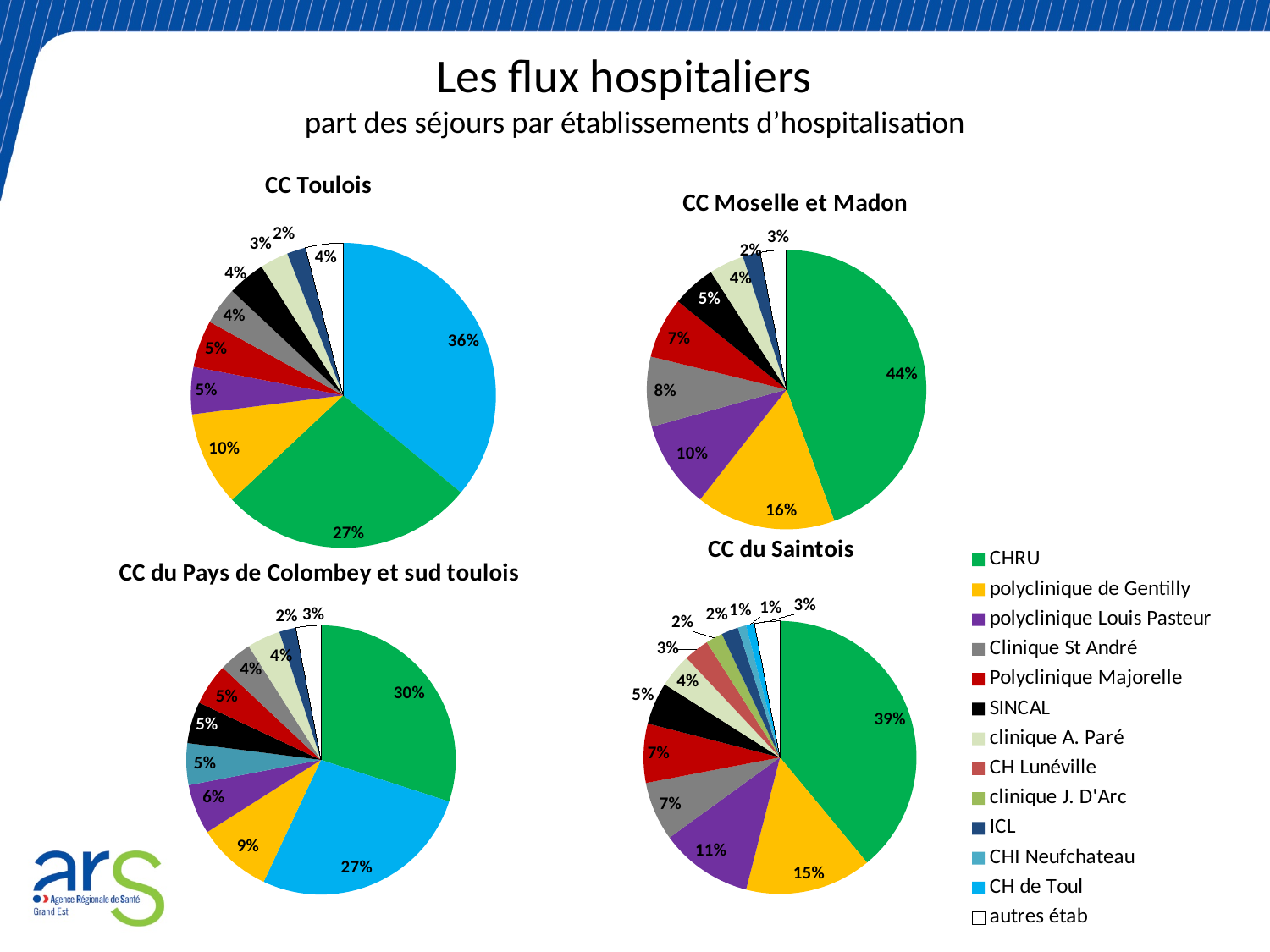

Les flux hospitaliers
part des séjours par établissements d’hospitalisation

### Chart: CC Toulois

| Category |  |
|---|---|
| CH de Toul | 0.36 |
| CHRU | 0.27 |
| polyclinique de Gentilly | 0.1 |
| polyclinique Louis Pasteur | 0.05 |
| Polyclinique Majorelle | 0.05 |
| Clinique St André | 0.04 |
| SINCAL | 0.04 |
| clinique A. Paré | 0.03 |
| ICL | 0.02 |
| autres étab | 0.04 |

### Chart: CC Moselle et Madon

| Category |  |
|---|---|
| CHRU | 0.44 |
| polyclinique de Gentilly | 0.16 |
| polyclinique Louis Pasteur | 0.1 |
| Clinique St André | 0.08 |
| Polyclinique Majorelle | 0.07 |
| SINCAL | 0.05 |
| clinique A. Paré | 0.04 |
| ICL | 0.02 |
| autres étab | 0.03 |

### Chart: CC du Saintois

| Category |  |
|---|---|
| CHRU | 0.39 |
| polyclinique de Gentilly | 0.15 |
| polyclinique Louis Pasteur | 0.11 |
| Clinique St André | 0.07 |
| Polyclinique Majorelle | 0.07 |
| SINCAL | 0.05 |
| clinique A. Paré | 0.04 |
| CH Lunéville | 0.03 |
| clinique J. D'Arc | 0.02 |
| ICL | 0.02 |
| CHI Neufchateau | 0.01 |
| CH de Toul | 0.01 |
| autres étab | 0.03 |

### Chart: CC du Pays de Colombey et sud toulois

| Category |  |
|---|---|
| CHRU | 0.3 |
| CH de Toul | 0.27 |
| polyclinique de Gentilly | 0.09 |
| polyclinique Louis Pasteur | 0.06 |
| CHI Neufchateau | 0.05 |
| SINCAL | 0.05 |
| Polyclinique Majorelle | 0.05 |
| Clinique St André | 0.04 |
| clinique A. Paré | 0.04 |
| ICL | 0.02 |
| autres étab | 0.03 |